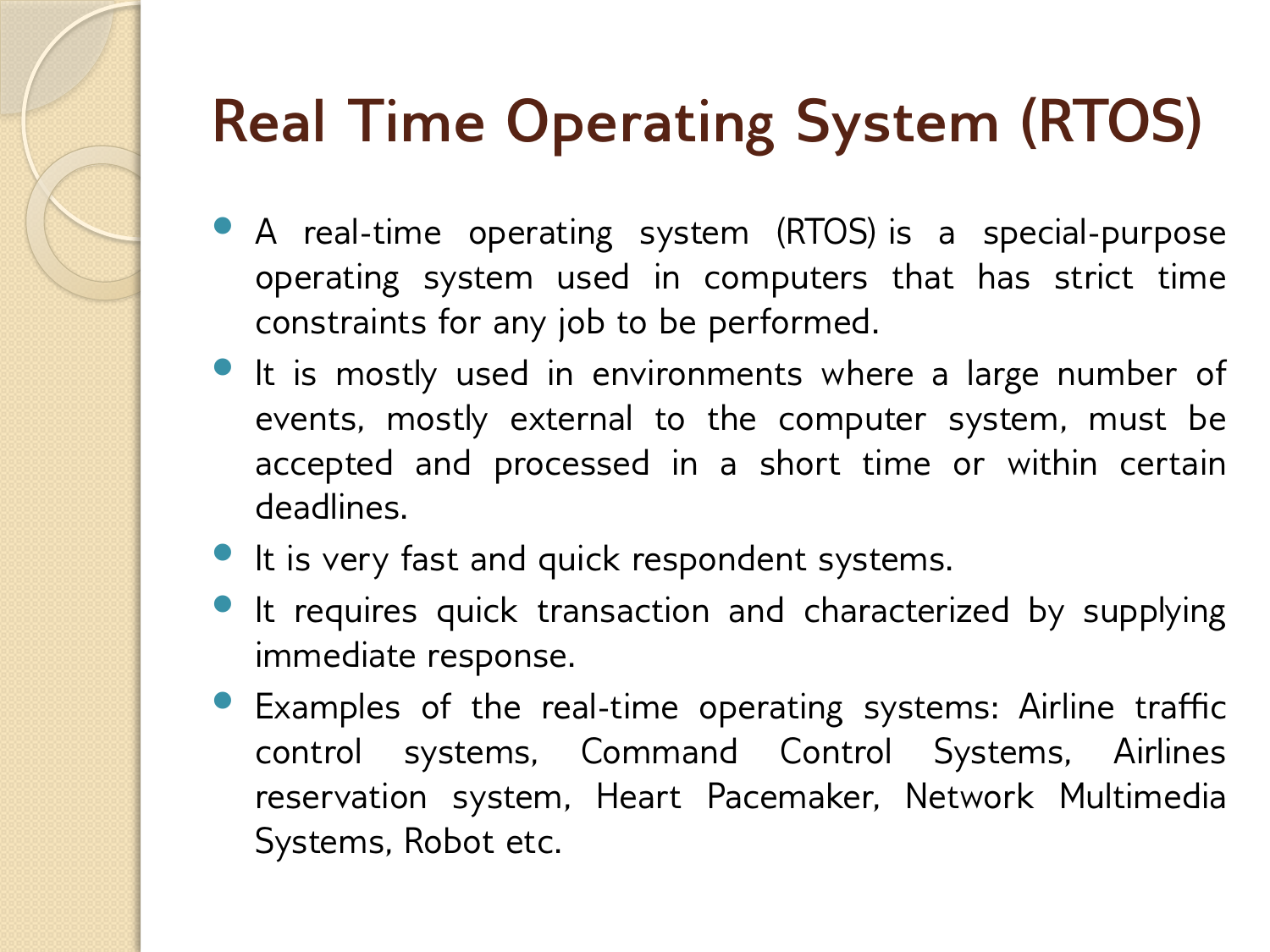

# Real Time Operating System (RTOS)
A real-time operating system (RTOS) is a special-purpose operating system used in computers that has strict time constraints for any job to be performed.
It is mostly used in environments where a large number of events, mostly external to the computer system, must be accepted and processed in a short time or within certain deadlines.
It is very fast and quick respondent systems.
It requires quick transaction and characterized by supplying immediate response.
Examples of the real-time operating systems: Airline traffic control systems, Command Control Systems, Airlines reservation system, Heart Pacemaker, Network Multimedia Systems, Robot etc.